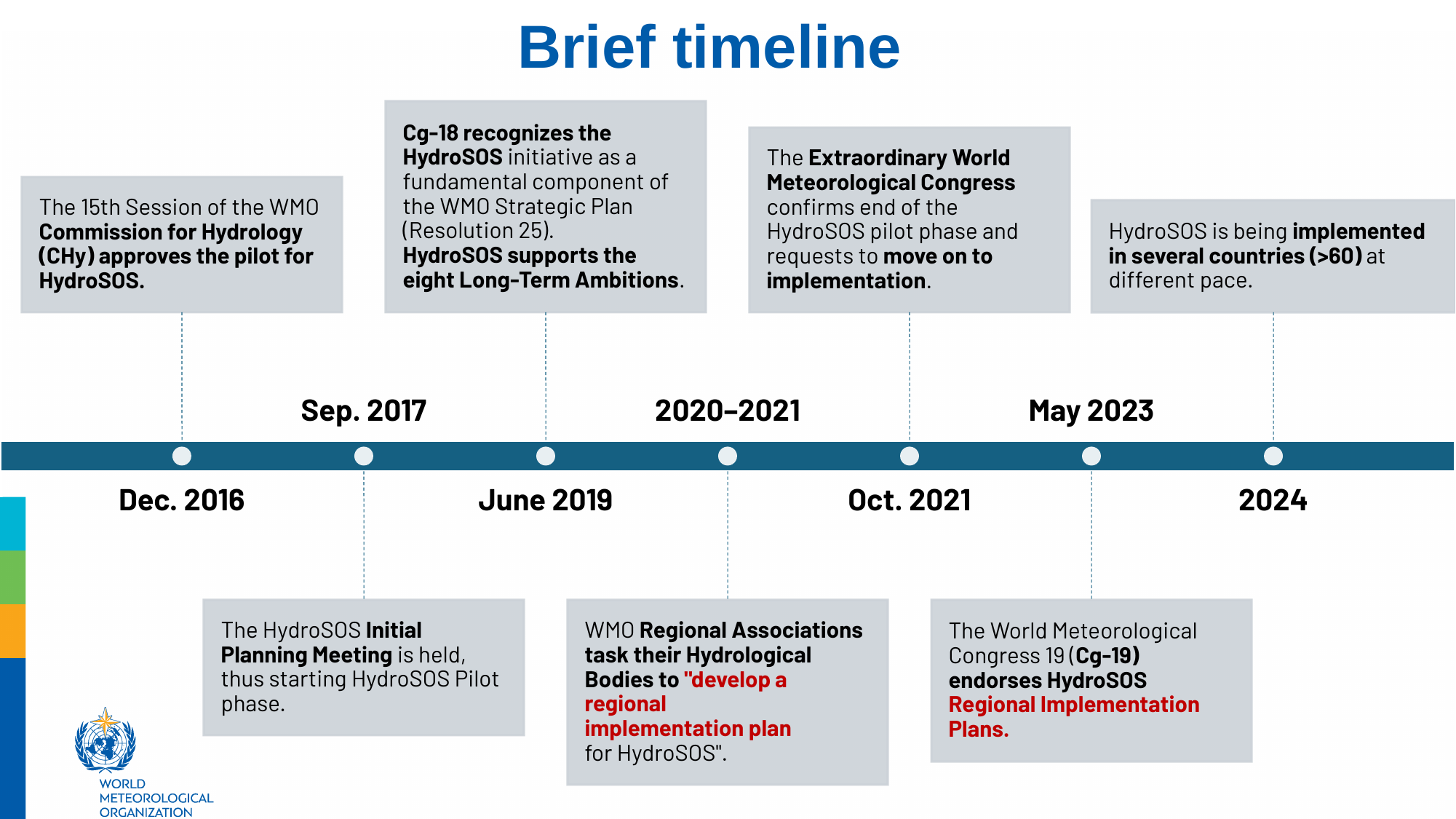

Brief timeline
Dec. 2016
The 15th Session of the WMO Commission for Hydrology (CHy) approves the pilot for HydroSOS.
Sep. 2017
The HydroSOS Initial Planning Meeting is held, thus starting HydroSOS Pilot phase.
June 2019
Cg-18 recognizes the HydroSOS initiative as a fundamental component of the WMO Strategic Plan (Resolution 25). HydroSOS supports the eight Long-Term Ambitions.
2020–2021
WMO Regional Associations task their Hydrological Bodies to "develop a regional implementation plan for HydroSOS".
Oct. 2021
The Extraordinary World Meteorological Congress confirms end of the HydroSOS pilot phase and requests to move on to implementation.
May 2023
The World Meteorological Congress 19 (Cg-19) endorses HydroSOS Regional Implementation Plans.
2024
HydroSOS is being implemented in several countries (>60) at different pace.